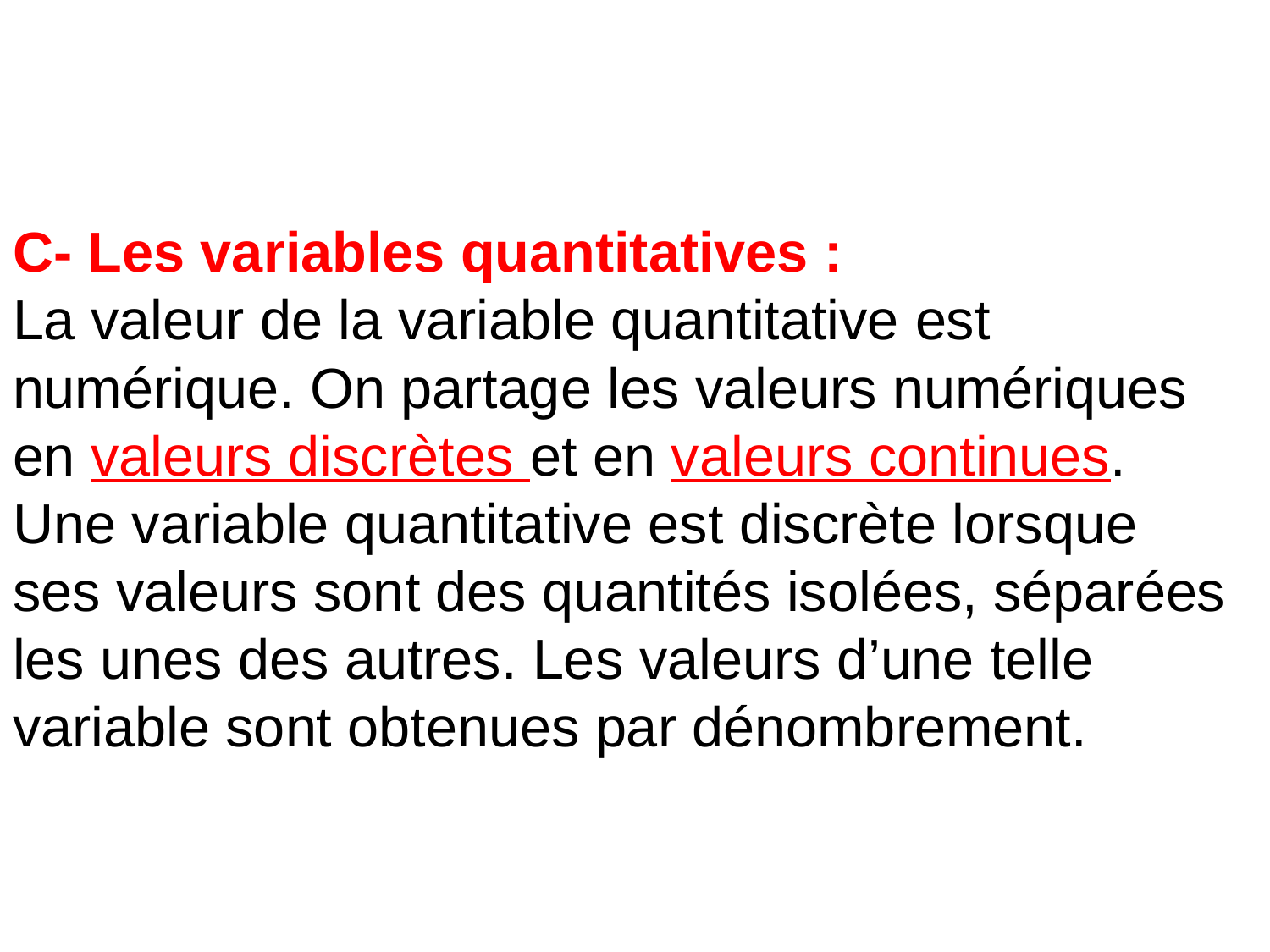

# C- Les variables quantitatives : La valeur de la variable quantitative est numérique. On partage les valeurs numériques en valeurs discrètes et en valeurs continues. Une variable quantitative est discrète lorsque   ses valeurs sont des quantités isolées, séparées les unes des autres. Les valeurs d’une telle variable sont obtenues par dénombrement.